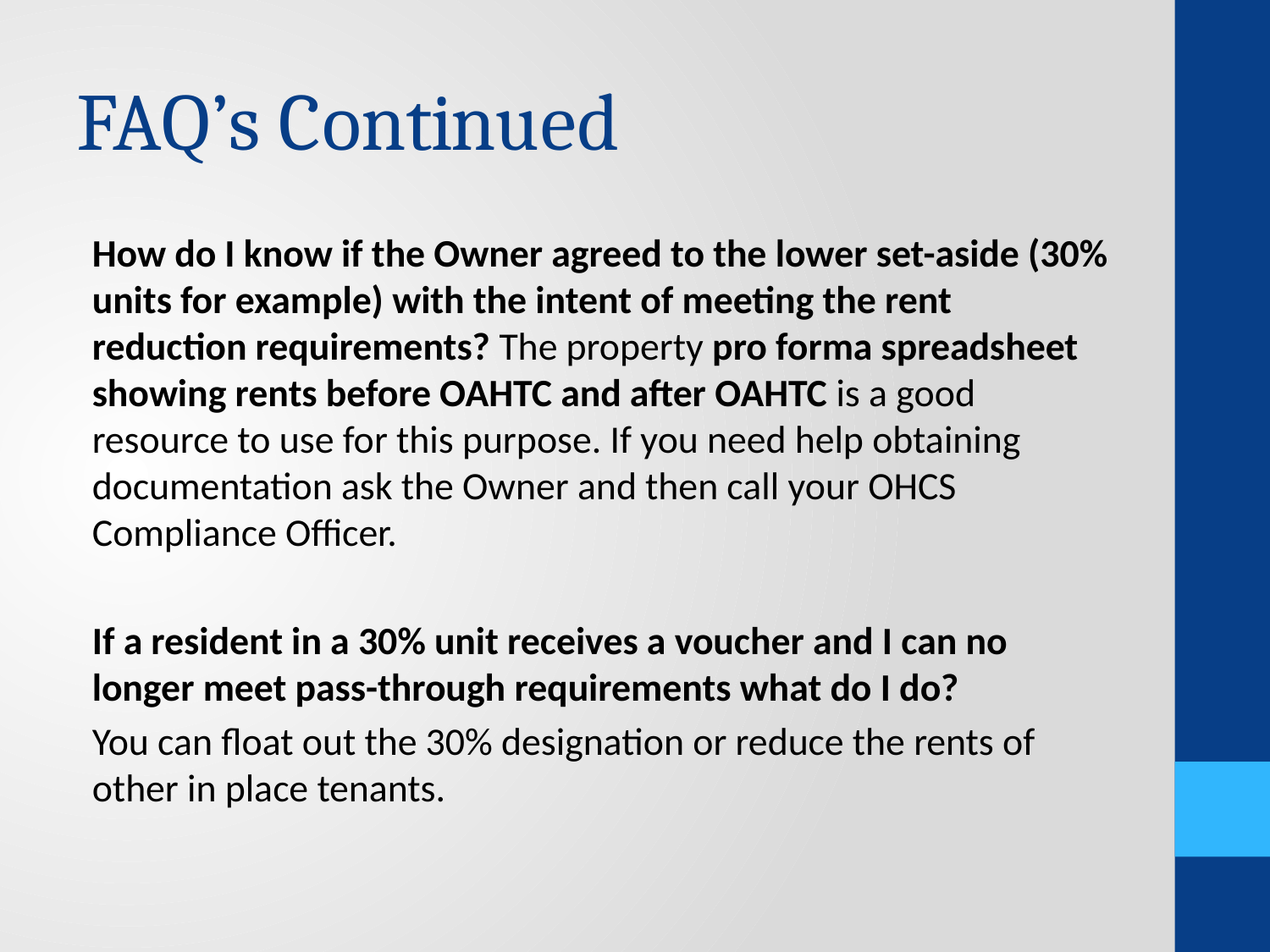

# FAQ’s Continued
How do I know if the Owner agreed to the lower set-aside (30% units for example) with the intent of meeting the rent reduction requirements? The property pro forma spreadsheet showing rents before OAHTC and after OAHTC is a good resource to use for this purpose. If you need help obtaining documentation ask the Owner and then call your OHCS Compliance Officer.

If a resident in a 30% unit receives a voucher and I can no longer meet pass-through requirements what do I do?
You can float out the 30% designation or reduce the rents of other in place tenants.